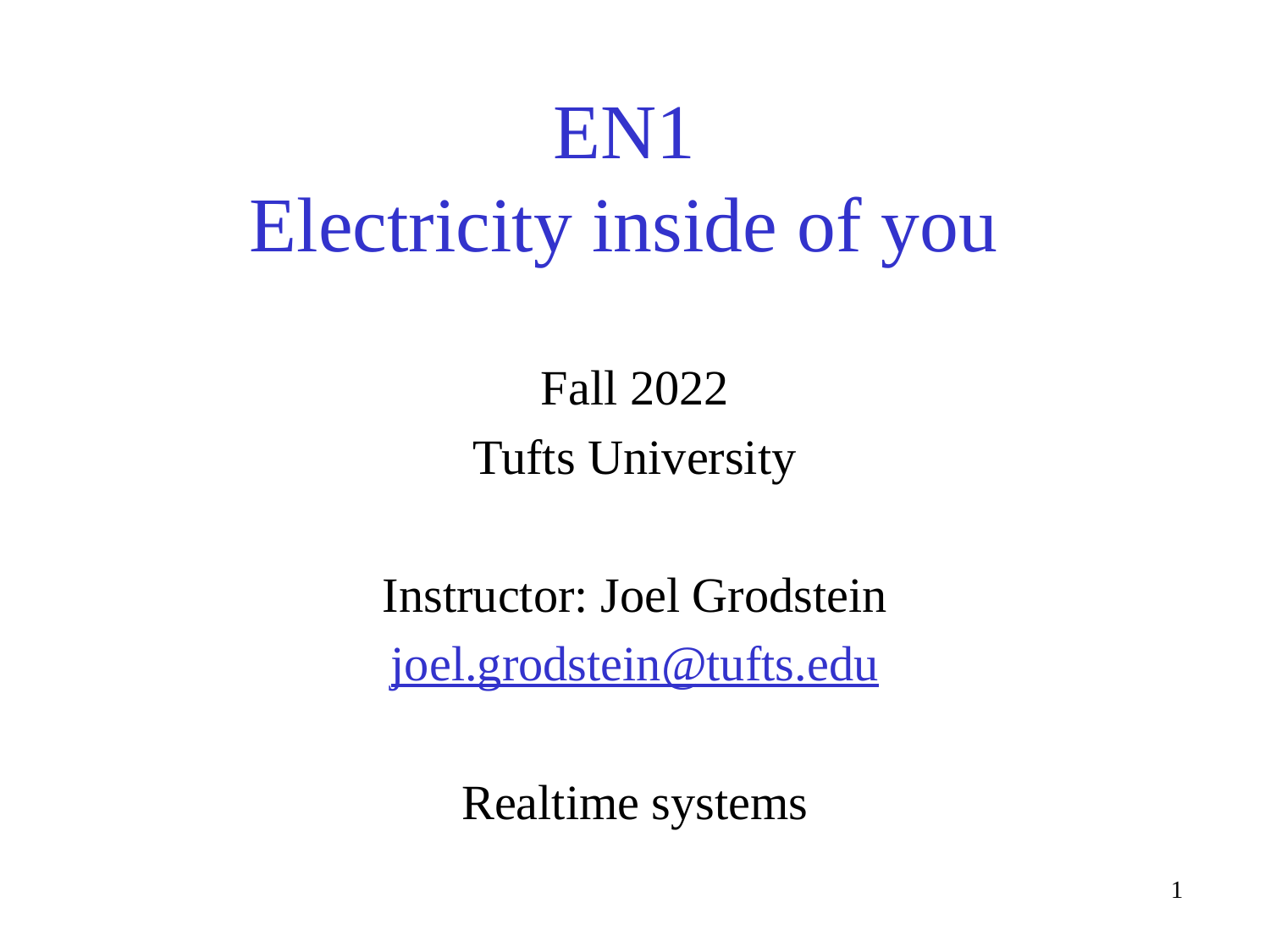

# EN1 Electricity inside of you
Fall 2022
Tufts University

Instructor: Joel Grodstein
joel.grodstein@tufts.edu

Realtime systems